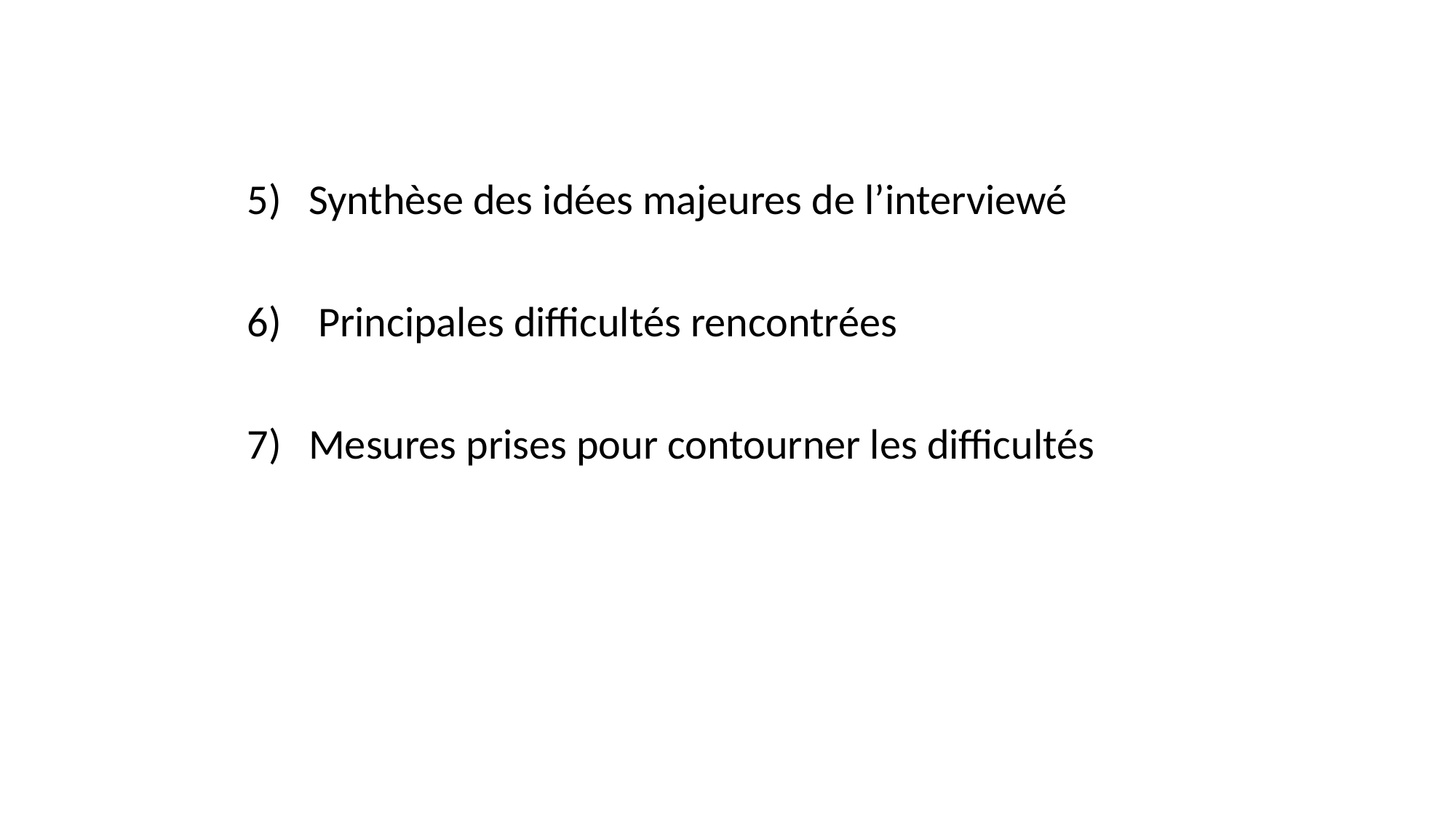

Synthèse des idées majeures de l’interviewé

 Principales difficultés rencontrées

Mesures prises pour contourner les difficultés